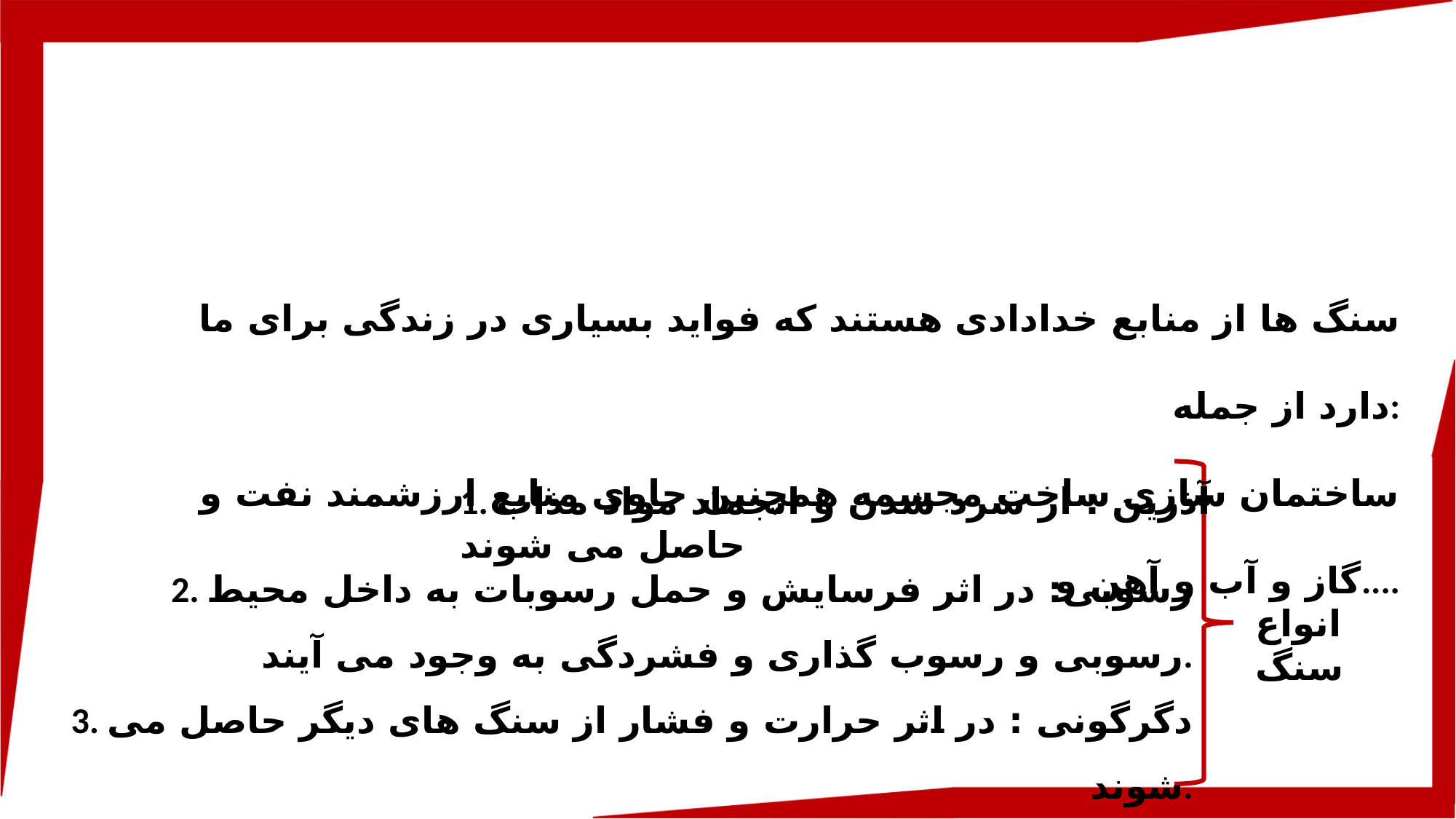

سنگ ها از منابع خدادادی هستند که فواید بسیاری در زندگی برای ما دارد از جمله:
ساختمان سازی ساخت مجسمه همچنین حاوی منابع ارزشمند نفت و گاز و آب و آهن و....

1. آذرین : از سرد شدن و انجماد مواد مذاب حاصل می شوند
2. رسوبی: در اثر فرسایش و حمل رسوبات به داخل محیط رسوبی و رسوب گذاری و فشردگی به وجود می آیند.
3. دگرگونی : در اثر حرارت و فشار از سنگ های دیگر حاصل می شوند.
انواع سنگ